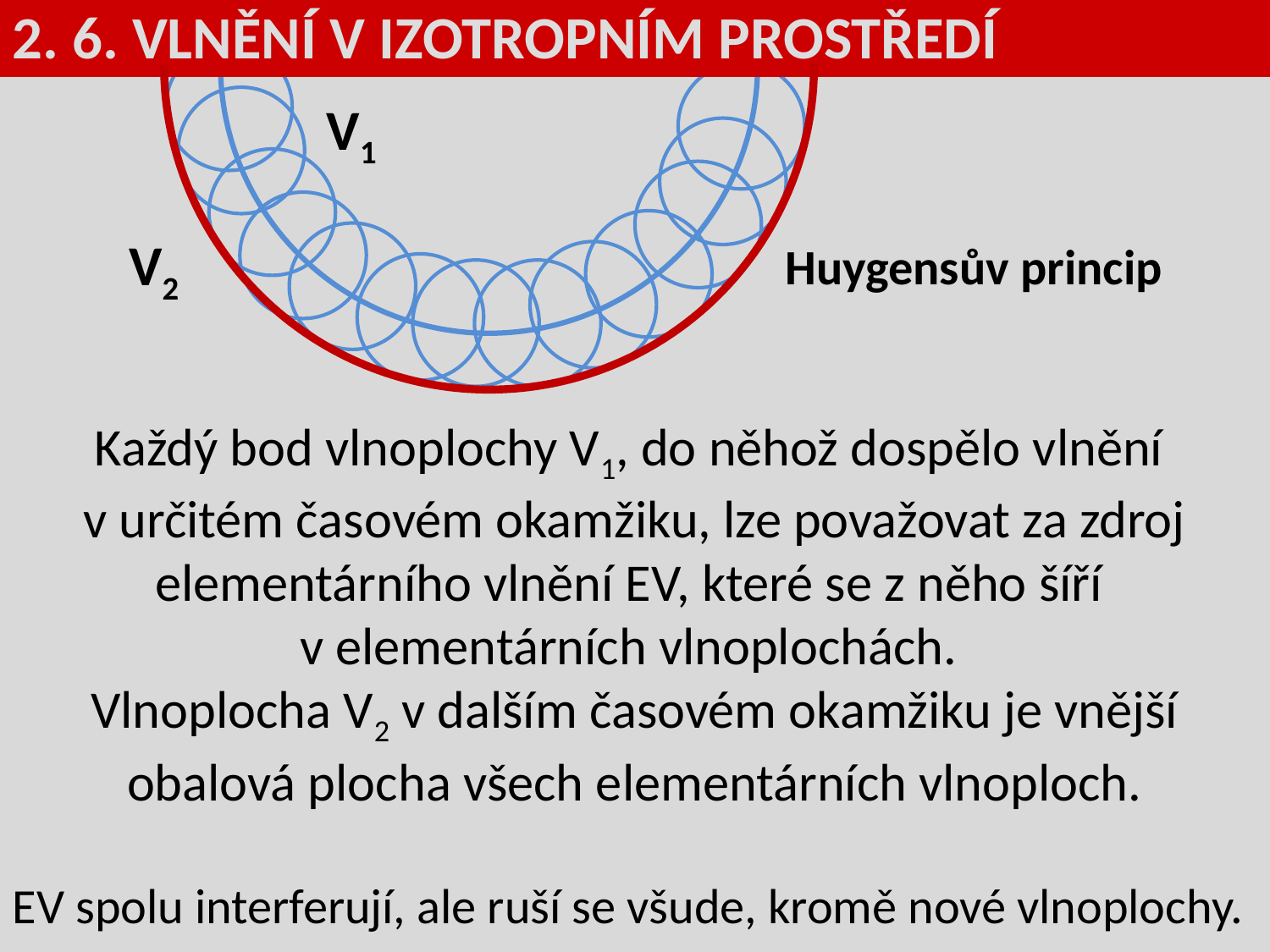

2. 6. VLNĚNÍ V IZOTROPNÍM PROSTŘEDÍ

V1

V2

	Huygensův princip

Každý bod vlnoplochy V1, do něhož dospělo vlnění
v určitém časovém okamžiku, lze považovat za zdroj elementárního vlnění EV, které se z něho šíří
v elementárních vlnoplochách.
Vlnoplocha V2 v dalším časovém okamžiku je vnější obalová plocha všech elementárních vlnoploch.

EV spolu interferují, ale ruší se všude, kromě nové vlnoplochy.